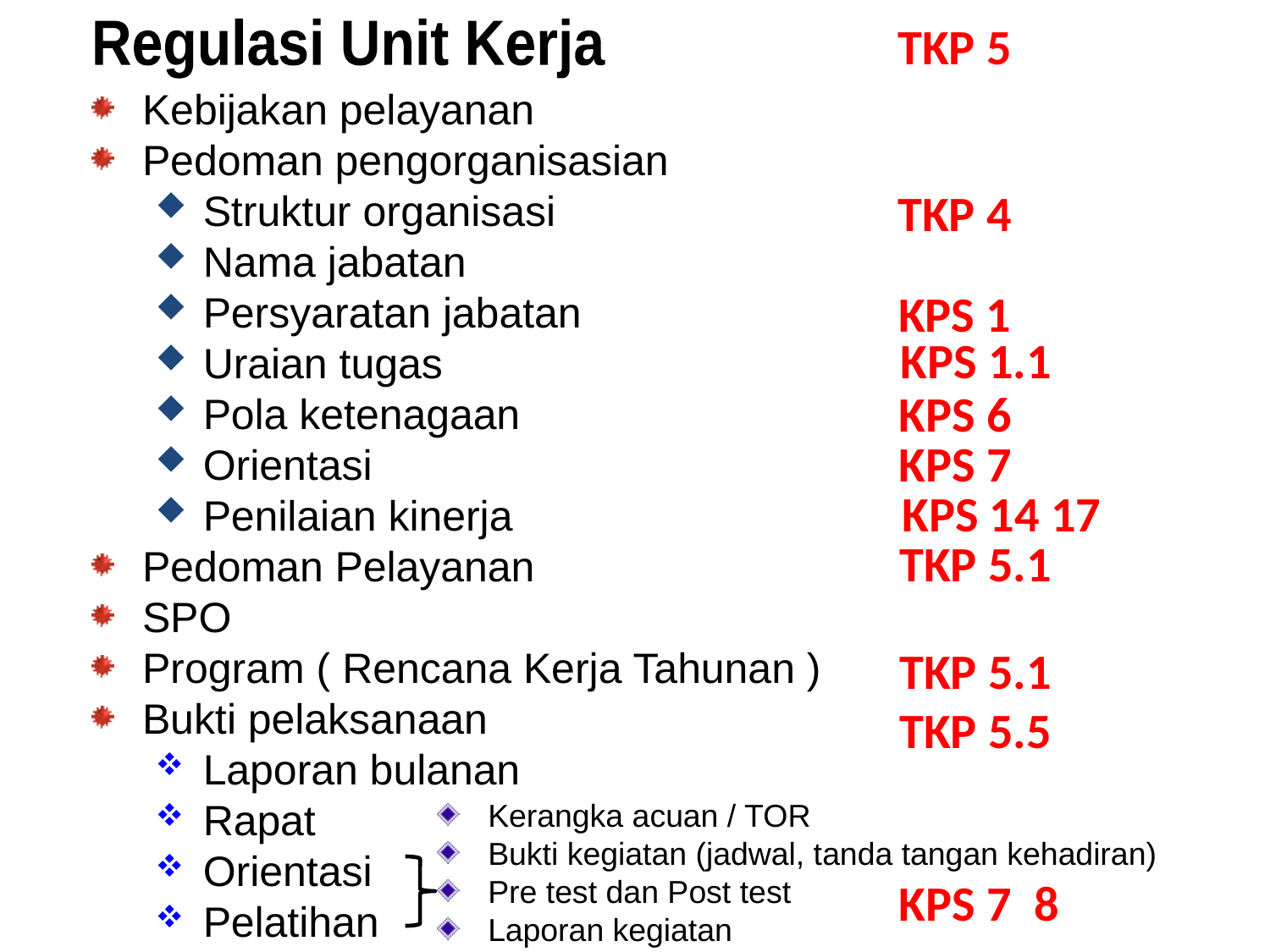

TKP 5
Regulasi Unit Kerja
Kebijakan pelayanan
Pedoman pengorganisasian
Struktur organisasi
Nama jabatan
Persyaratan jabatan
Uraian tugas
Pola ketenagaan
Orientasi
Penilaian kinerja
Pedoman Pelayanan
SPO
Program ( Rencana Kerja Tahunan )
Bukti pelaksanaan
Laporan bulanan
Rapat
Orientasi
Pelatihan
TKP 4
KPS 1
KPS 1.1
KPS 6
KPS 7
KPS 14 17
TKP 5.1
TKP 5.1
TKP 5.5
Kerangka acuan / TOR
Bukti kegiatan (jadwal, tanda tangan kehadiran)
Pre test dan Post test
Laporan kegiatan

KPS 7  8